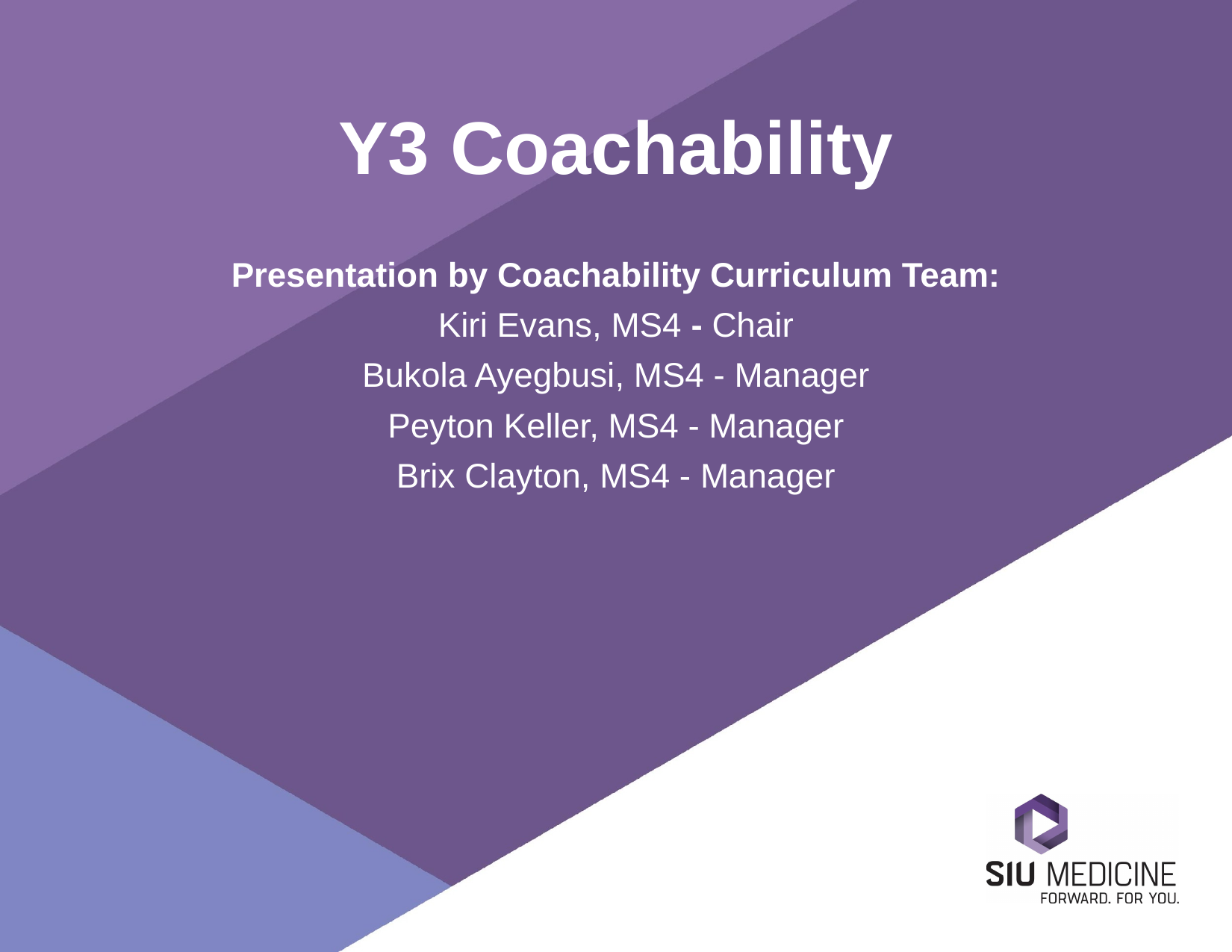

# Y3 Coachability
Presentation by Coachability Curriculum Team:
Kiri Evans, MS4 - Chair
Bukola Ayegbusi, MS4 - Manager
Peyton Keller, MS4 - Manager
Brix Clayton, MS4 - Manager